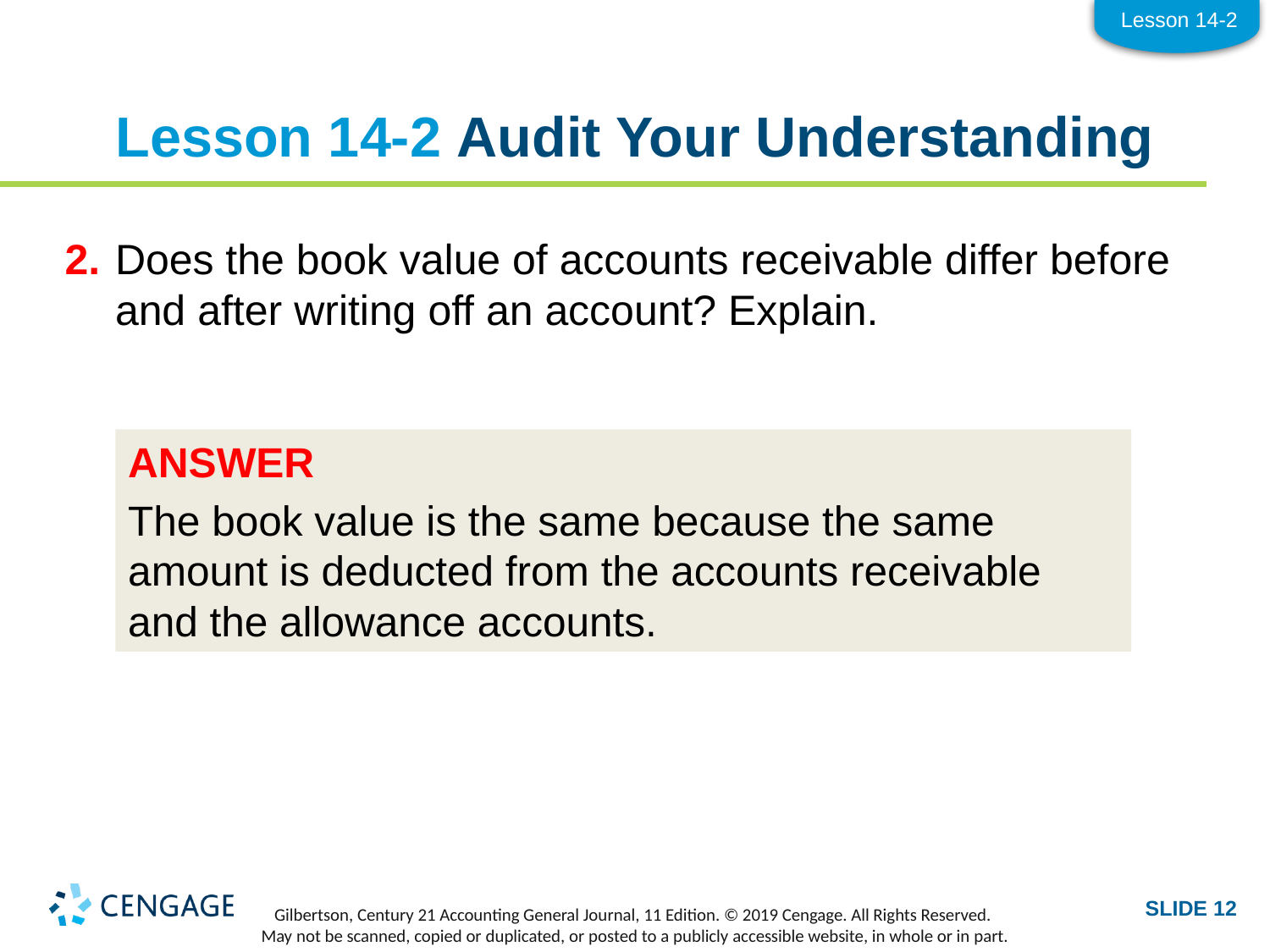

Lesson 14-2
# Lesson 14-2 Audit Your Understanding
2.	Does the book value of accounts receivable differ before and after writing off an account? Explain.
ANSWER
The book value is the same because the same amount is deducted from the accounts receivable and the allowance accounts.
SLIDE 12